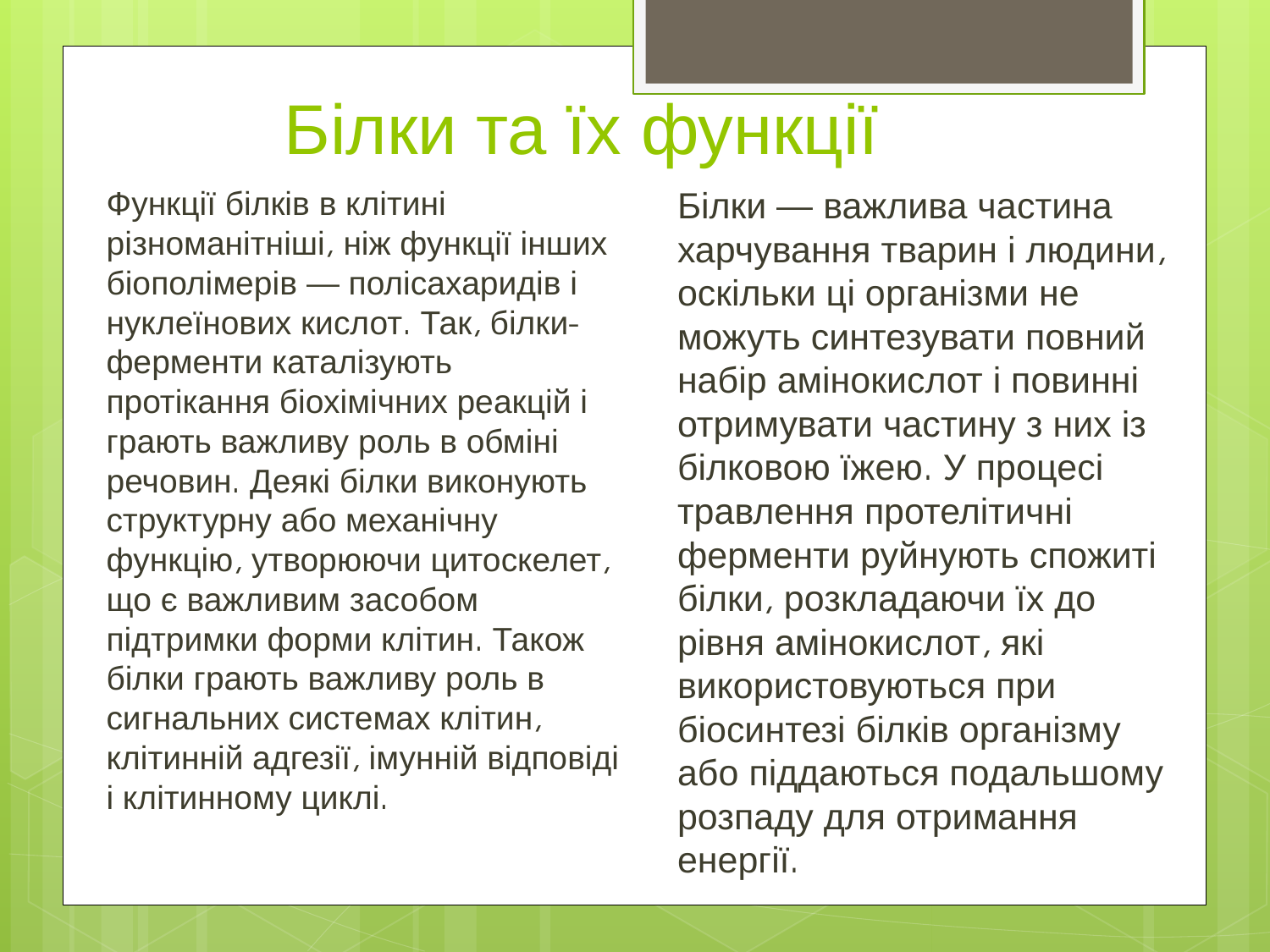

# Білки та їх функції
Функції білків в клітині різноманітніші, ніж функції інших біополімерів — полісахаридів і нуклеїнових кислот. Так, білки-ферменти каталізують протікання біохімічних реакцій і грають важливу роль в обміні речовин. Деякі білки виконують структурну або механічну функцію, утворюючи цитоскелет, що є важливим засобом підтримки форми клітин. Також білки грають важливу роль в сигнальних системах клітин, клітинній адгезії, імунній відповіді і клітинному циклі.
Білки — важлива частина харчування тварин і людини, оскільки ці організми не можуть синтезувати повний набір амінокислот і повинні отримувати частину з них із білковою їжею. У процесі травлення протелітичні ферменти руйнують спожиті білки, розкладаючи їх до рівня амінокислот, які використовуються при біосинтезі білків організму або піддаються подальшому розпаду для отримання енергії.